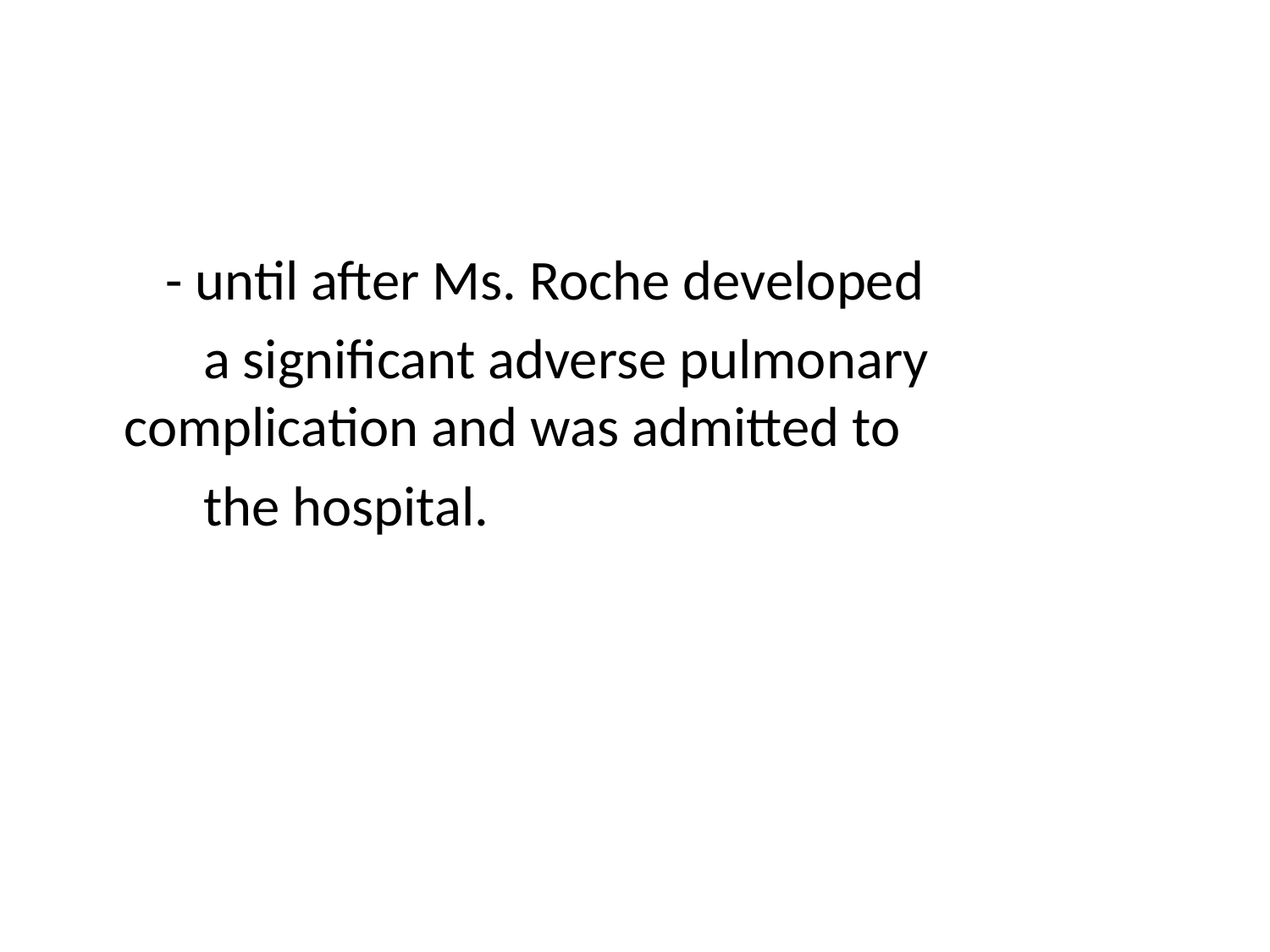

- until after Ms. Roche developed
          a significant adverse pulmonary 	complication and was admitted to
          the hospital.